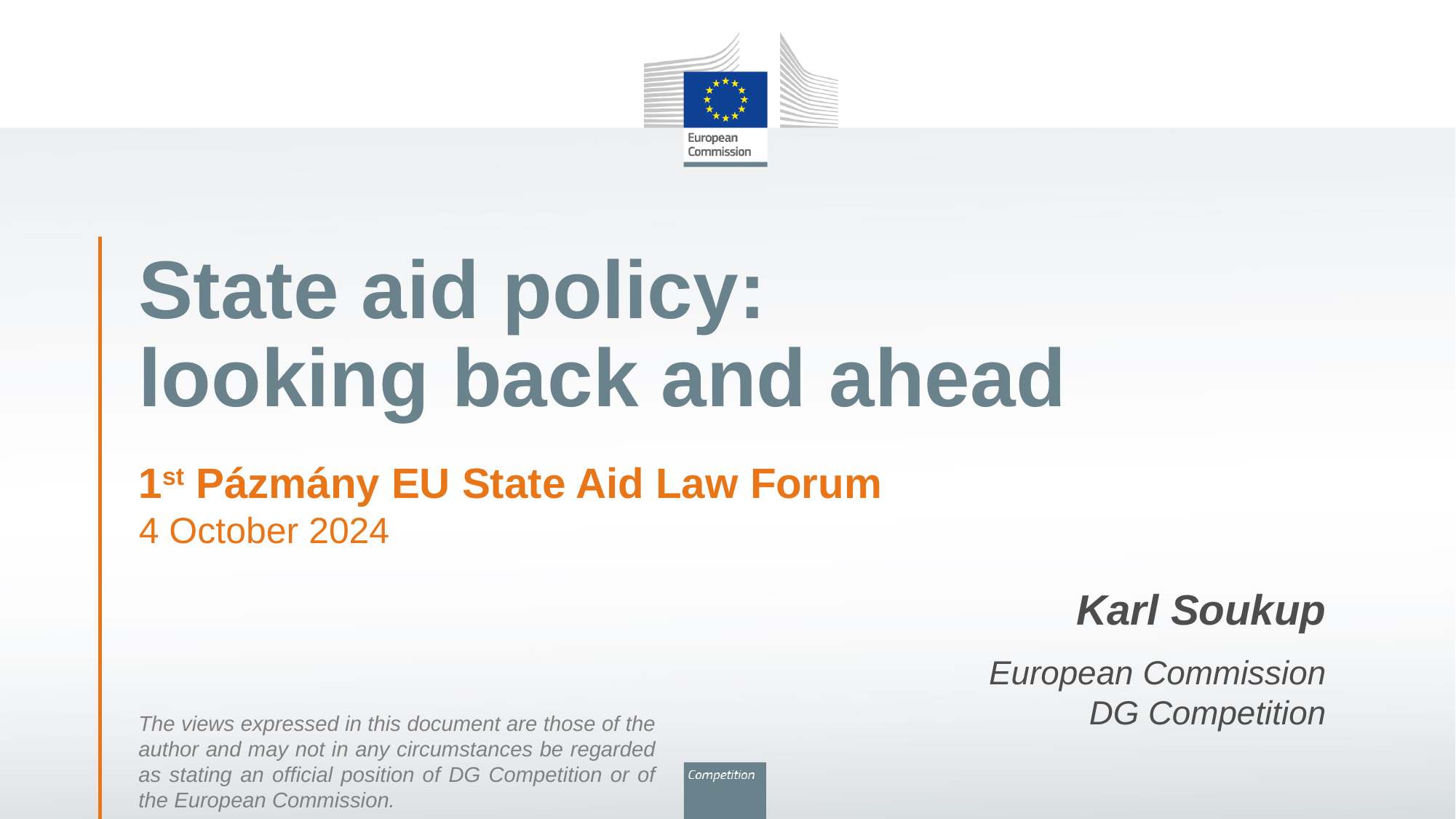

# State aid policy: looking back and ahead
1st Pázmány EU State Aid Law Forum
4 October 2024
Karl Soukup
European Commission
DG Competition
The views expressed in this document are those of the author and may not in any circumstances be regarded as stating an official position of DG Competition or of the European Commission.